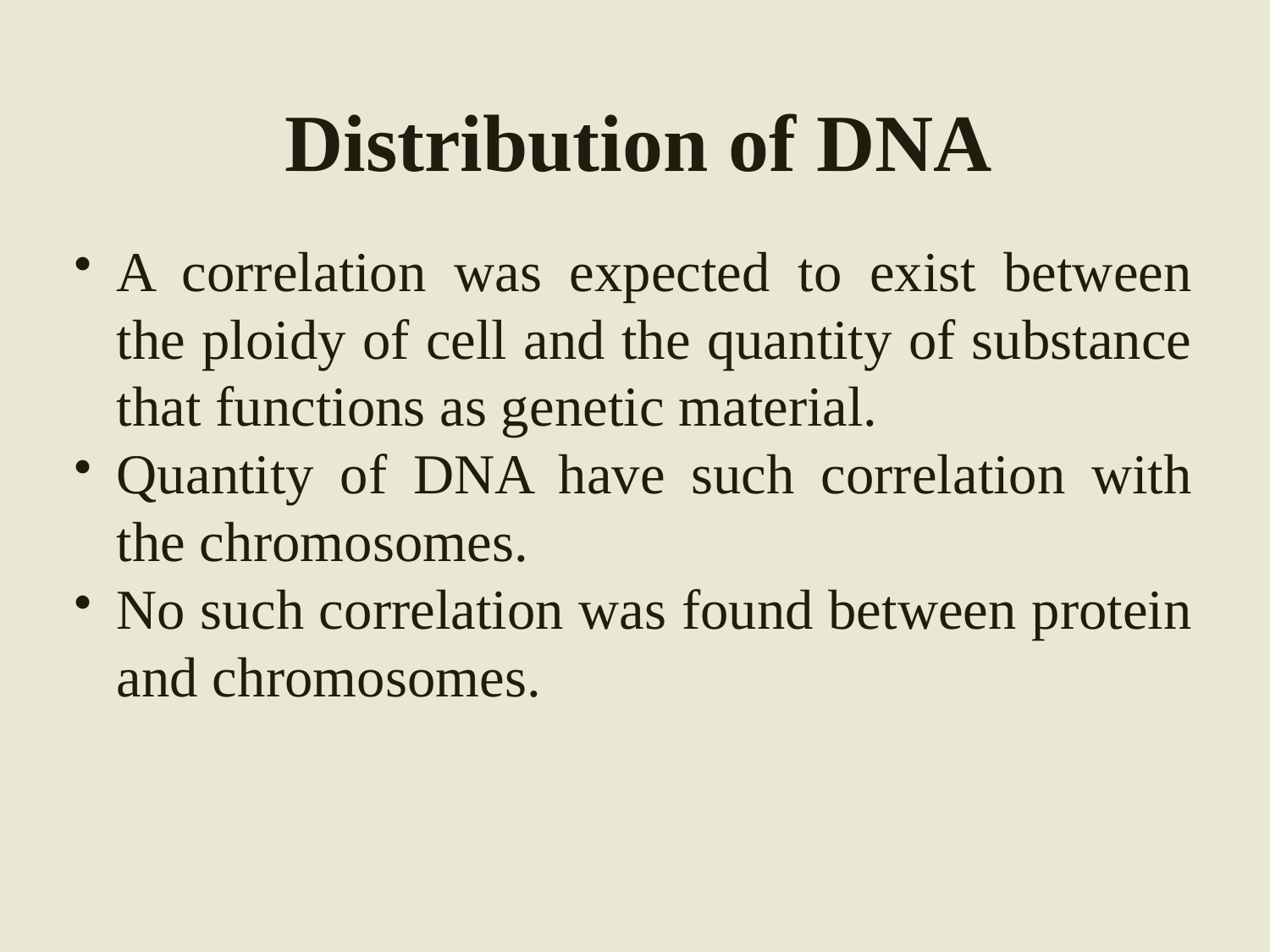

# Distribution of DNA
A correlation was expected to exist between the ploidy of cell and the quantity of substance that functions as genetic material.
Quantity of DNA have such correlation with the chromosomes.
No such correlation was found between protein and chromosomes.